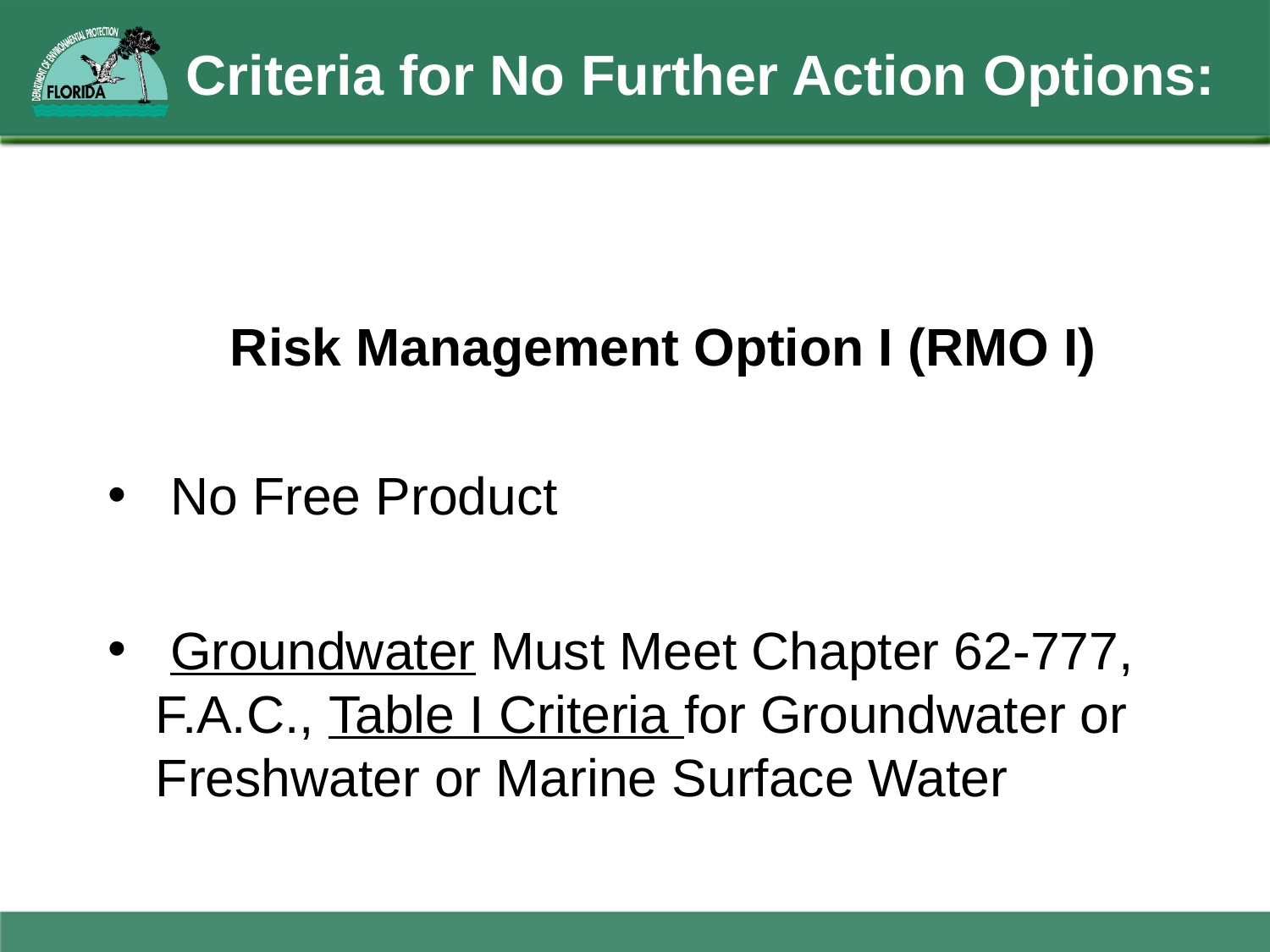

# Criteria for No Further Action Options:
Risk Management Option I (RMO I)

 No Free Product

 Groundwater Must Meet Chapter 62-777, F.A.C., Table I Criteria for Groundwater or Freshwater or Marine Surface Water